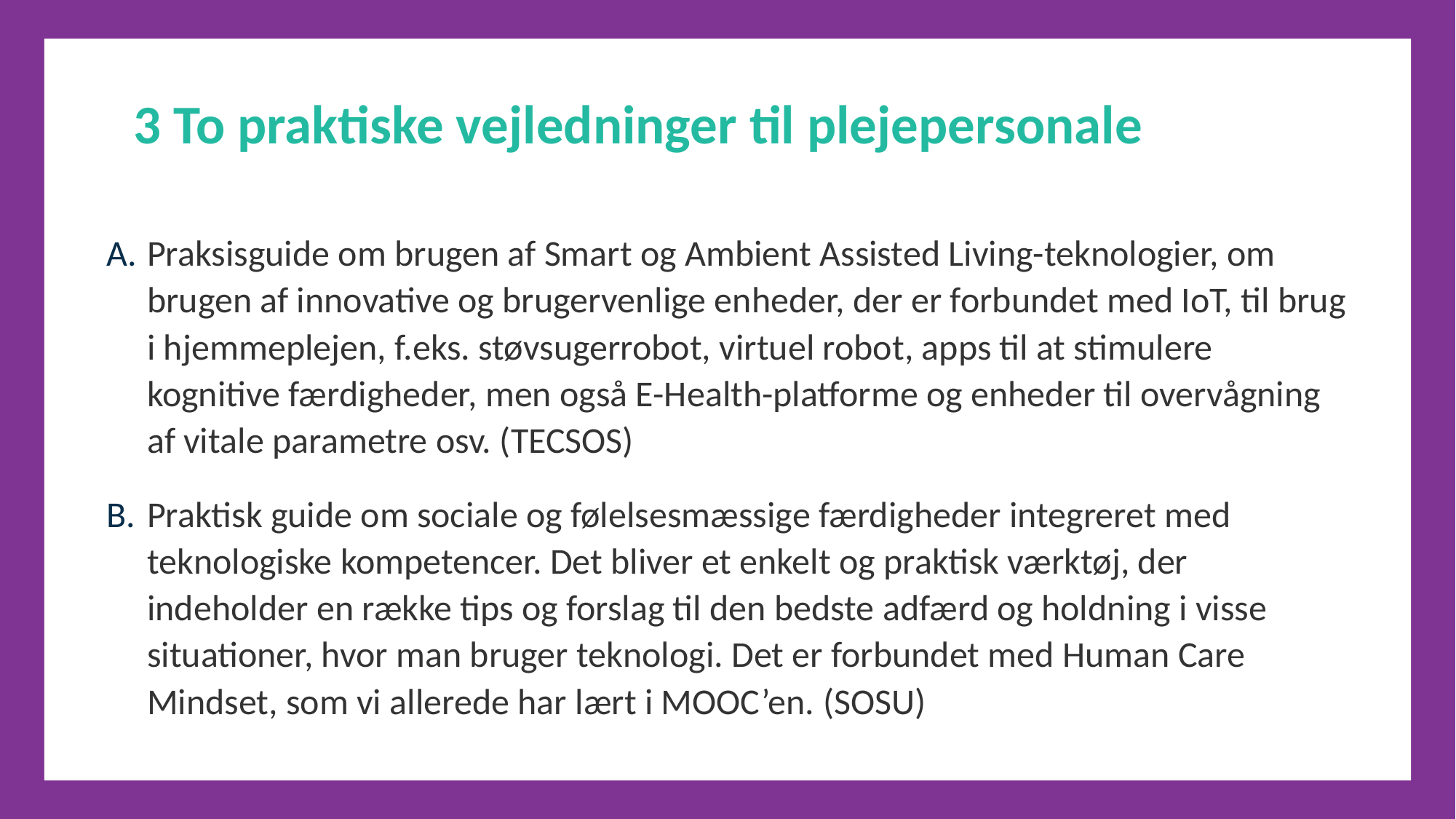

3 To praktiske vejledninger til plejepersonale
Praksisguide om brugen af Smart og Ambient Assisted Living-teknologier, om brugen af innovative og brugervenlige enheder, der er forbundet med IoT, til brug i hjemmeplejen, f.eks. støvsugerrobot, virtuel robot, apps til at stimulere kognitive færdigheder, men også E-Health-platforme og enheder til overvågning af vitale parametre osv. (TECSOS)
Praktisk guide om sociale og følelsesmæssige færdigheder integreret med teknologiske kompetencer. Det bliver et enkelt og praktisk værktøj, der indeholder en række tips og forslag til den bedste adfærd og holdning i visse situationer, hvor man bruger teknologi. Det er forbundet med Human Care Mindset, som vi allerede har lært i MOOC’en. (SOSU)